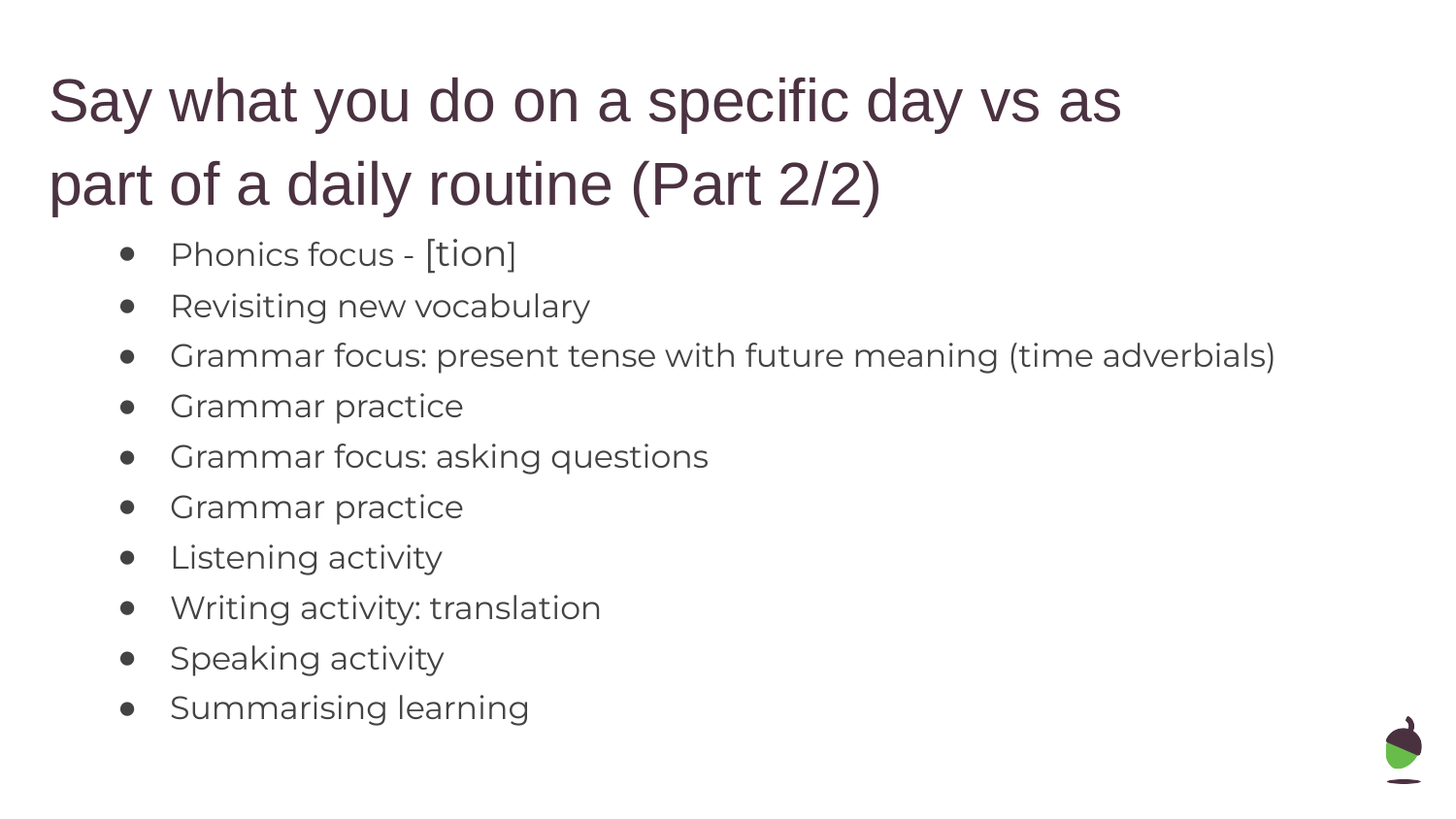

# Say what you do on a specific day vs as part of a daily routine (Part 2/2)

ur understanding of the near future tense.
Phonics focus - [tion]
Revisiting new vocabulary
Grammar focus: present tense with future meaning (time adverbials)
Grammar practice
Grammar focus: asking questions
Grammar practice
Listening activity
Writing activity: translation
Speaking activity
Summarising learning